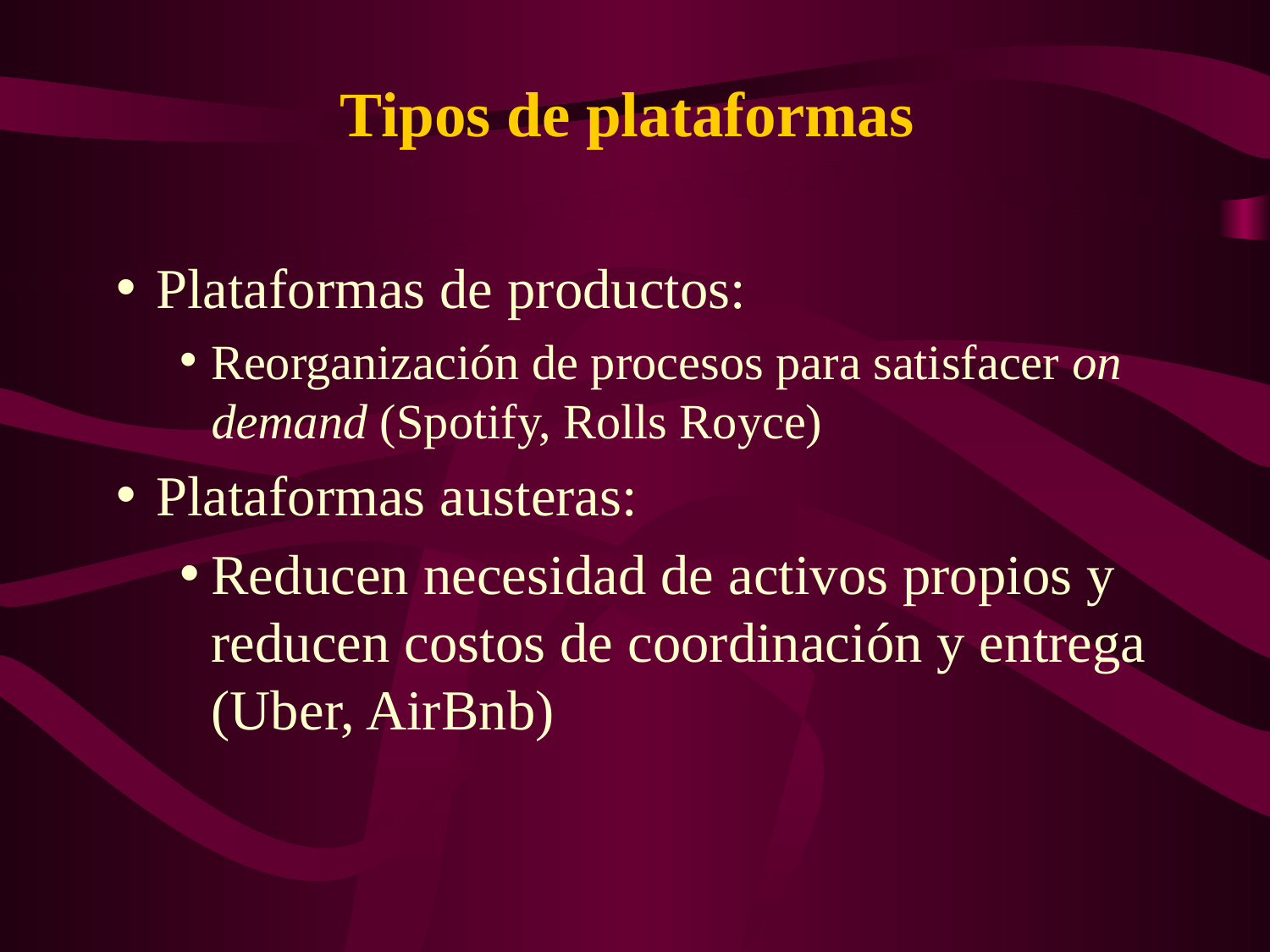

Tipos de plataformas
Plataformas de productos:
Reorganización de procesos para satisfacer on demand (Spotify, Rolls Royce)
Plataformas austeras:
Reducen necesidad de activos propios y reducen costos de coordinación y entrega (Uber, AirBnb)